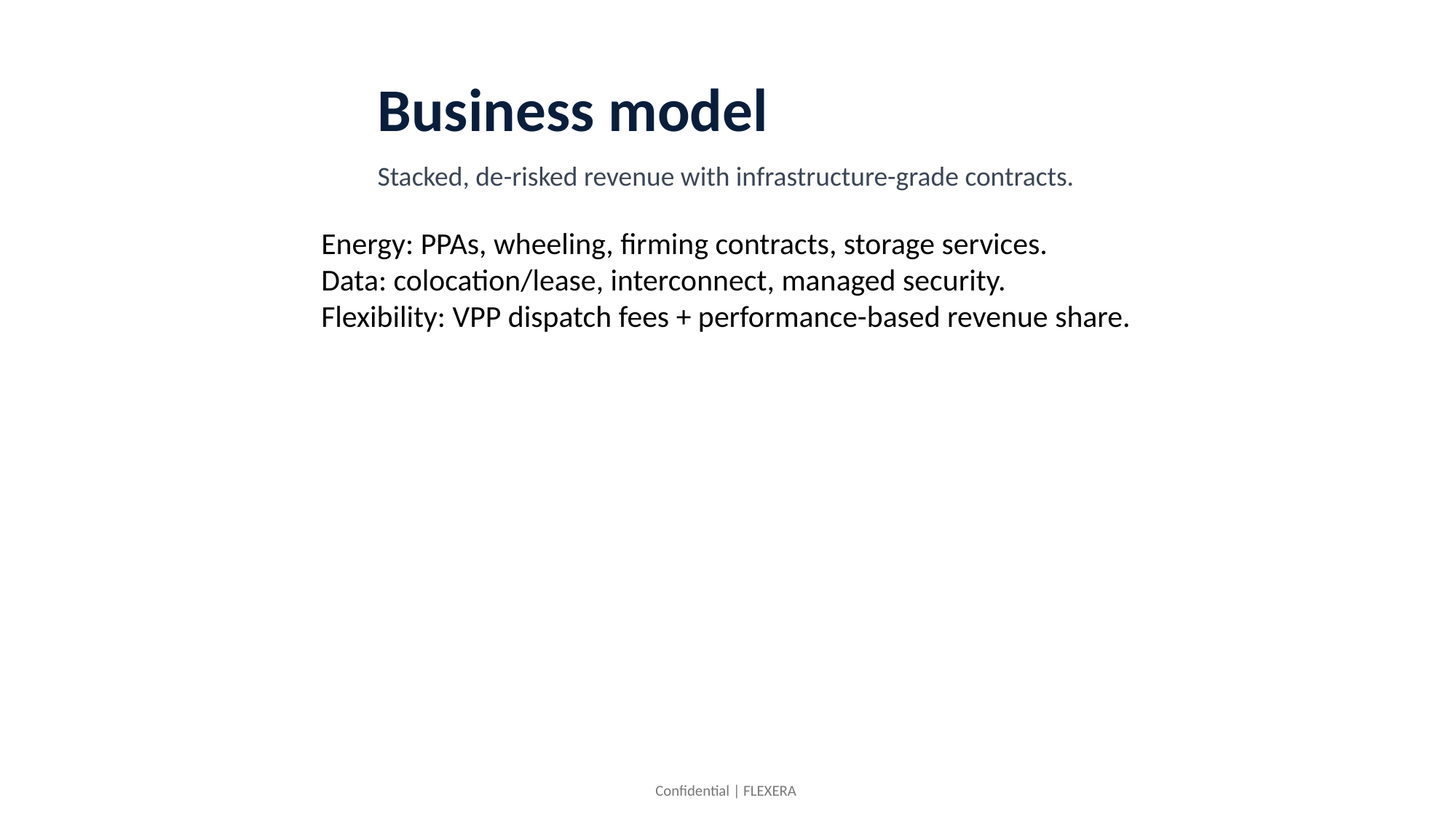

Business model
Stacked, de-risked revenue with infrastructure-grade contracts.
Energy: PPAs, wheeling, firming contracts, storage services.
Data: colocation/lease, interconnect, managed security.
Flexibility: VPP dispatch fees + performance-based revenue share.
Confidential | FLEXERA